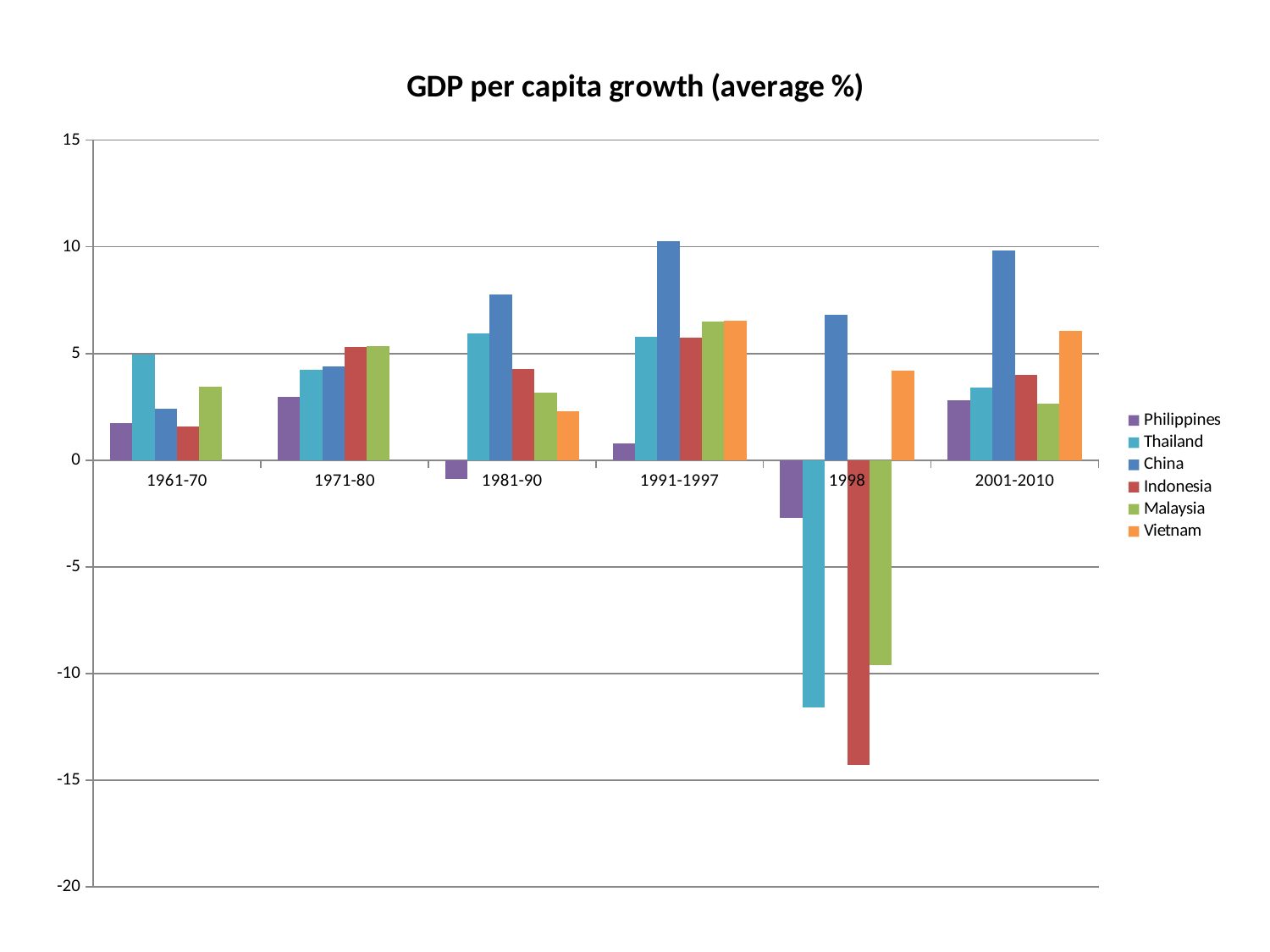

### Chart: GDP per capita growth (average %)

| Category | Philippines | Thailand | China | Indonesia | Malaysia | Vietnam |
|---|---|---|---|---|---|---|
| 1961-70 | 1.72 | 4.95 | 2.4 | 1.58 | 3.4499999999999997 | None |
| 1971-80 | 2.9799999999999986 | 4.23 | 4.38 | 5.300000000000001 | 5.34 | None |
| 1981-90 | -0.88 | 5.930000000000001 | 7.770000000000001 | 4.290000000000001 | 3.15 | 2.3 |
| 1991-1997 | 0.7857142857142859 | 5.799999999999999 | 10.257142857142862 | 5.757142857142851 | 6.485714285714287 | 6.542857142857143 |
| 1998 | -2.7 | -11.6 | 6.8 | -14.3 | -9.6 | 4.2 |
| 2001-2010 | 2.82 | 3.42 | 9.82 | 4.0 | 2.64 | 6.05 |